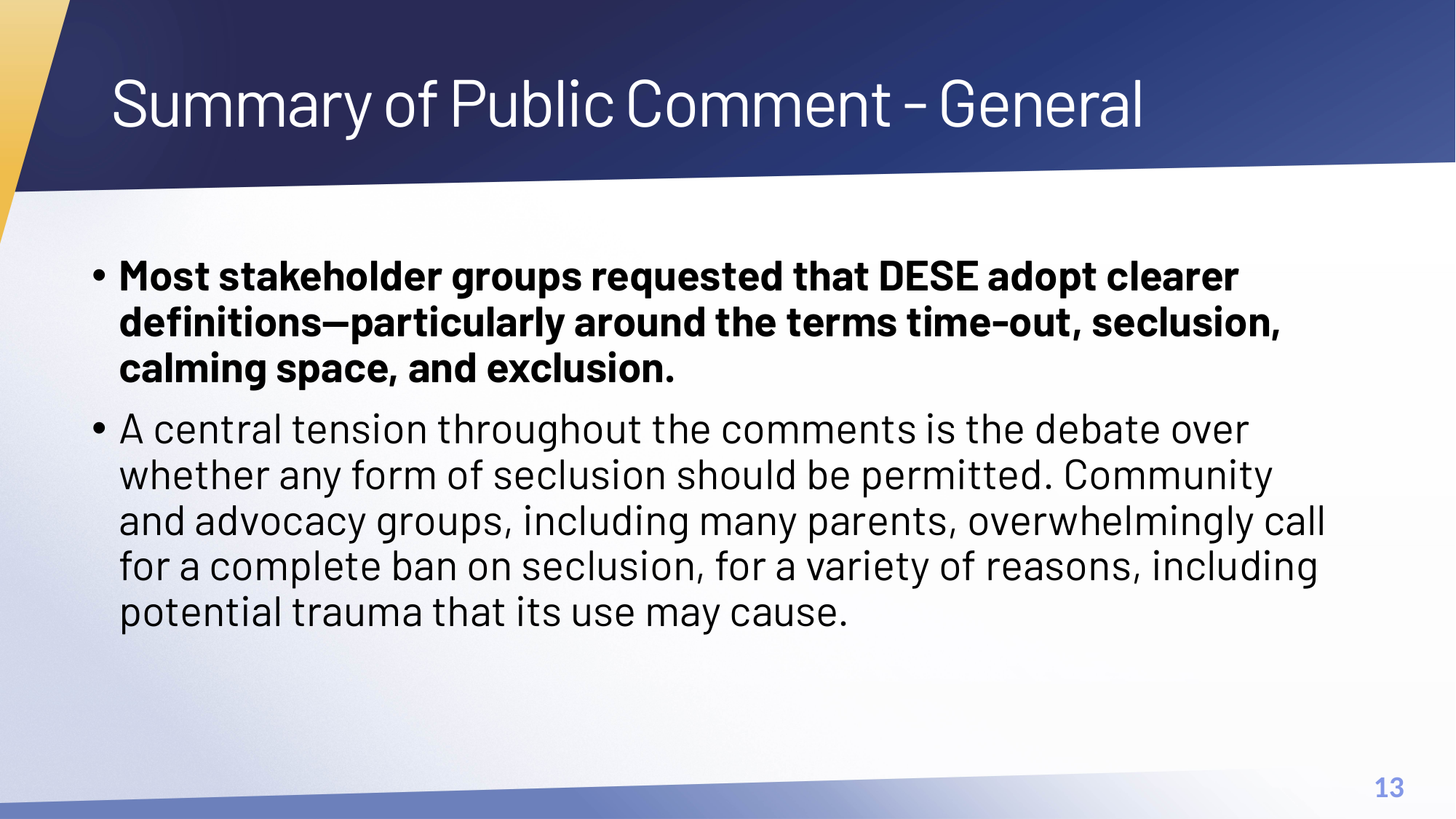

# Summary of Public Comment - General
Most stakeholder groups requested that DESE adopt clearer definitions—particularly around the terms time-out, seclusion, calming space, and exclusion.
A central tension throughout the comments is the debate over whether any form of seclusion should be permitted. Community and advocacy groups, including many parents, overwhelmingly call for a complete ban on seclusion, for a variety of reasons, including potential trauma that its use may cause.